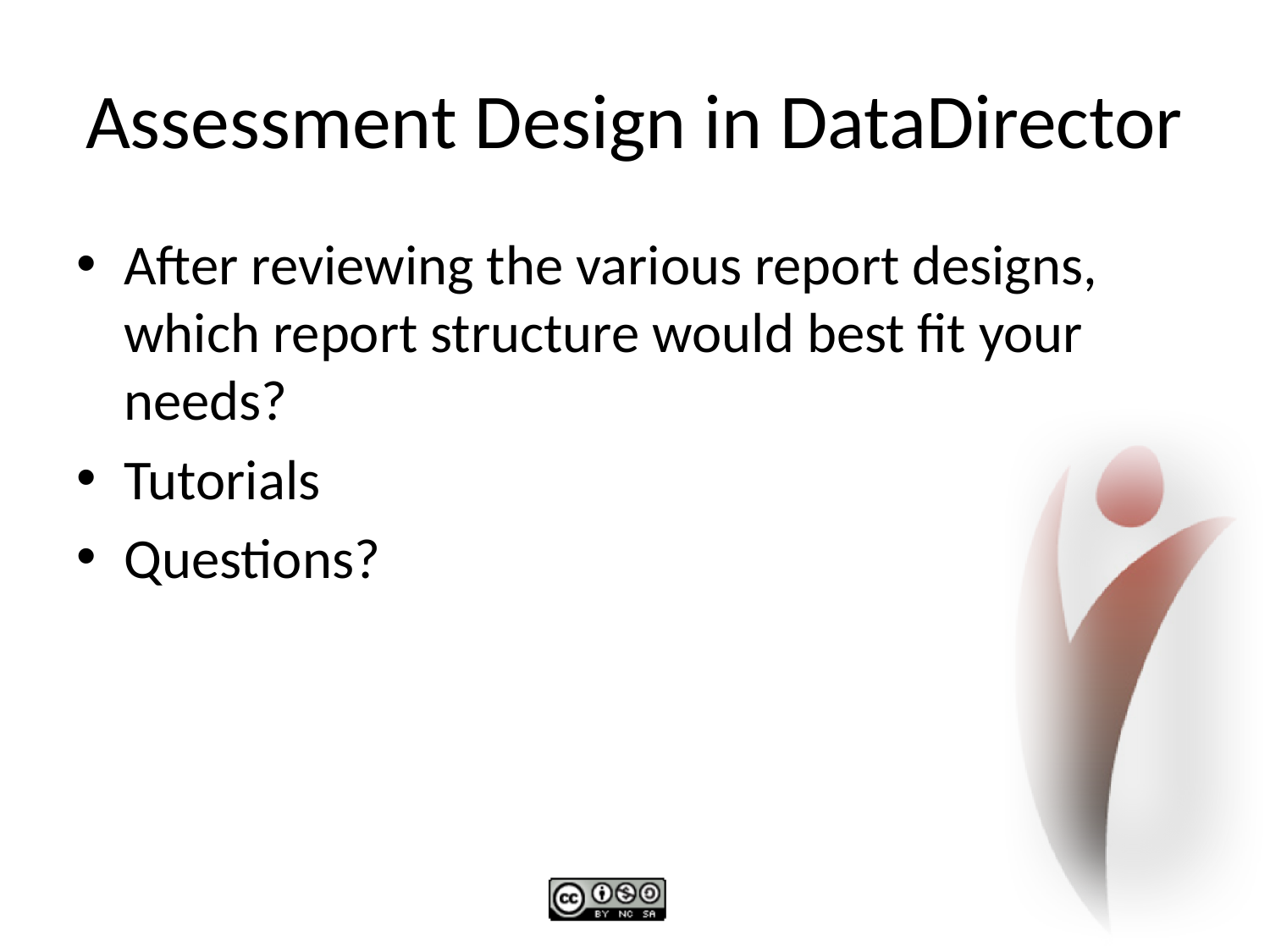

# Assessment Design in DataDirector
After reviewing the various report designs, which report structure would best fit your needs?
Tutorials
Questions?